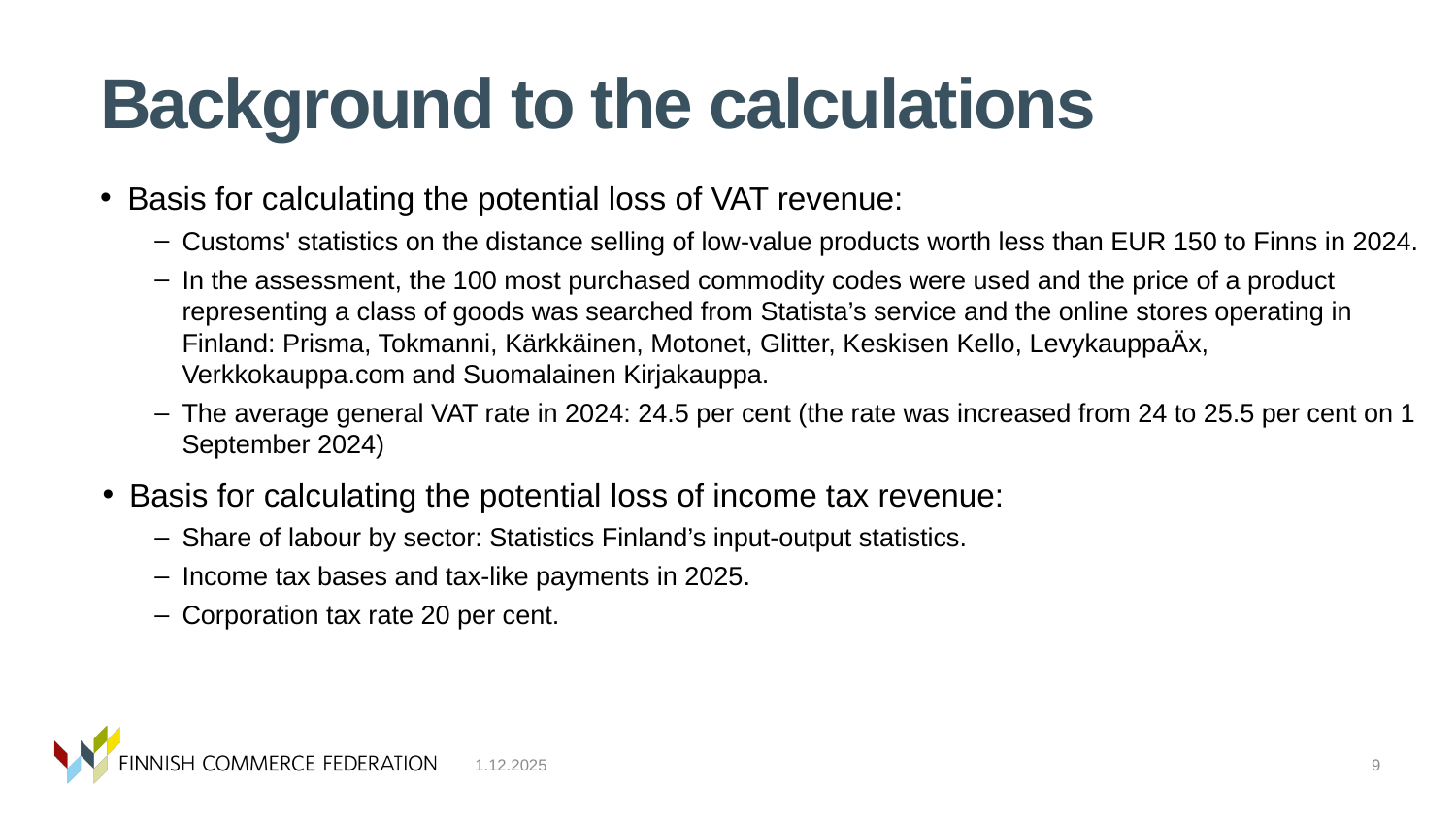

# Background to the calculations
Basis for calculating the potential loss of VAT revenue:
Customs' statistics on the distance selling of low-value products worth less than EUR 150 to Finns in 2024.
In the assessment, the 100 most purchased commodity codes were used and the price of a product representing a class of goods was searched from Statista’s service and the online stores operating in Finland: Prisma, Tokmanni, Kärkkäinen, Motonet, Glitter, Keskisen Kello, LevykauppaÄx, Verkkokauppa.com and Suomalainen Kirjakauppa.
The average general VAT rate in 2024: 24.5 per cent (the rate was increased from 24 to 25.5 per cent on 1 September 2024)
Basis for calculating the potential loss of income tax revenue:
Share of labour by sector: Statistics Finland’s input-output statistics.
Income tax bases and tax-like payments in 2025.
Corporation tax rate 20 per cent.
1.12.2025

9